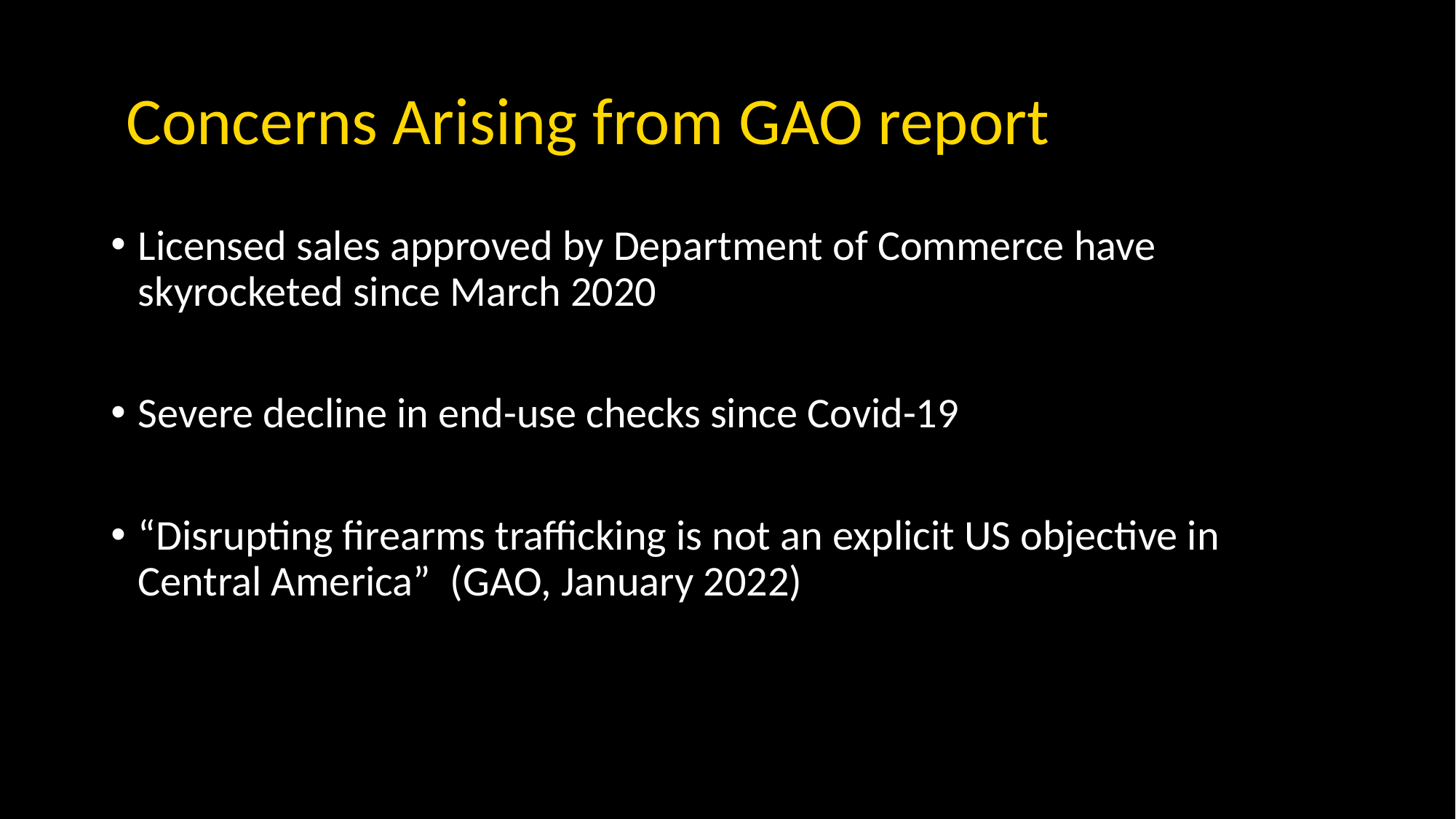

# Concerns Arising from GAO report
Licensed sales approved by Department of Commerce have skyrocketed since March 2020

Severe decline in end-use checks since Covid-19

“Disrupting firearms trafficking is not an explicit US objective in Central America”  (GAO, January 2022)